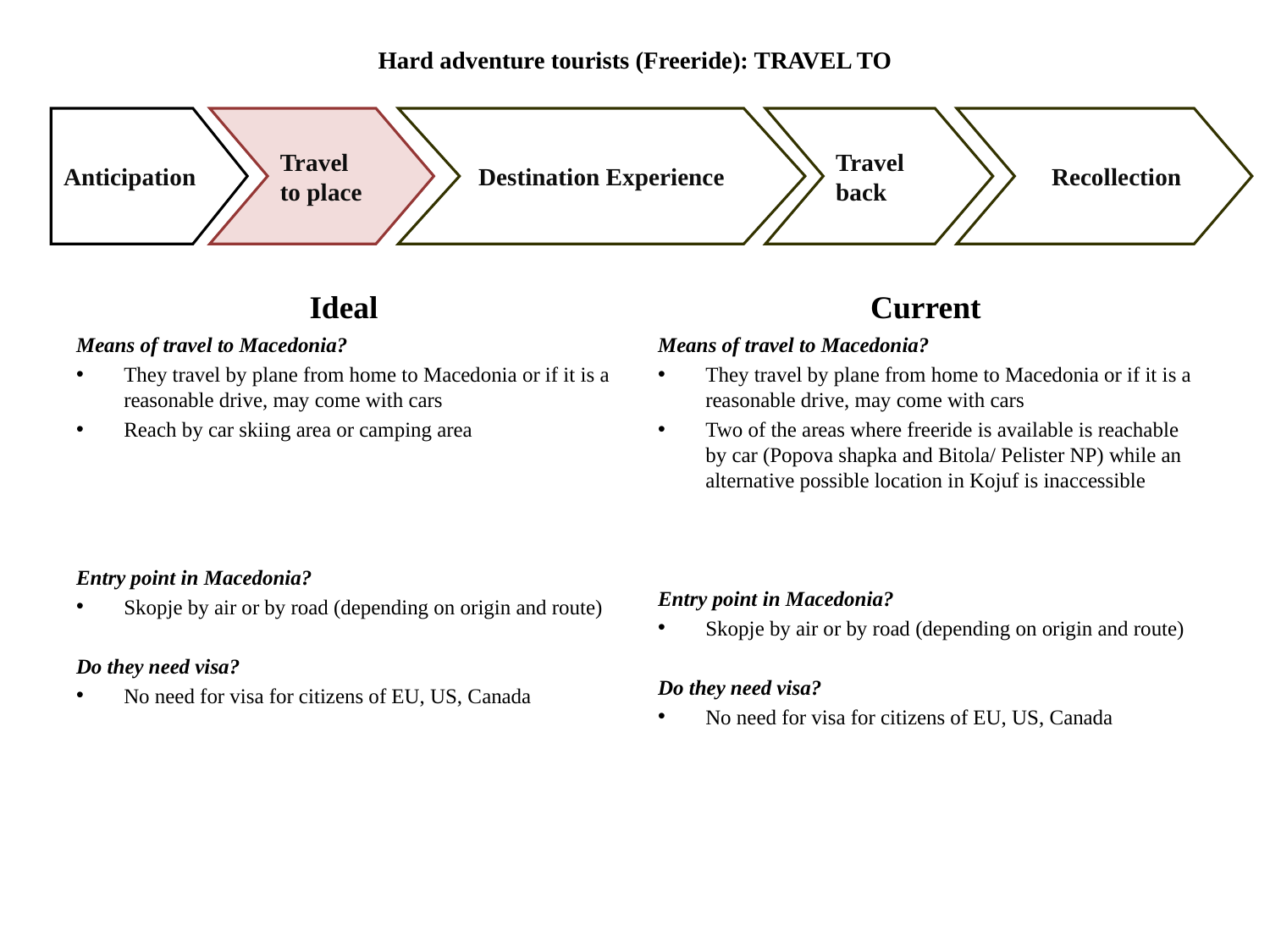

# Hard adventure tourists (Freeride): TRAVEL TO
Anticipation
Travel to place
Destination Experience
Travel back
    Recollection
Ideal
Current
Means of travel to Macedonia?
They travel by plane from home to Macedonia or if it is a reasonable drive, may come with cars
Reach by car skiing area or camping area

Entry point in Macedonia?
Skopje by air or by road (depending on origin and route)

Do they need visa?
No need for visa for citizens of EU, US, Canada
Means of travel to Macedonia?
They travel by plane from home to Macedonia or if it is a reasonable drive, may come with cars
Two of the areas where freeride is available is reachable by car (Popova shapka and Bitola/ Pelister NP) while an alternative possible location in Kojuf is inaccessible

Entry point in Macedonia?
Skopje by air or by road (depending on origin and route)

Do they need visa?
No need for visa for citizens of EU, US, Canada